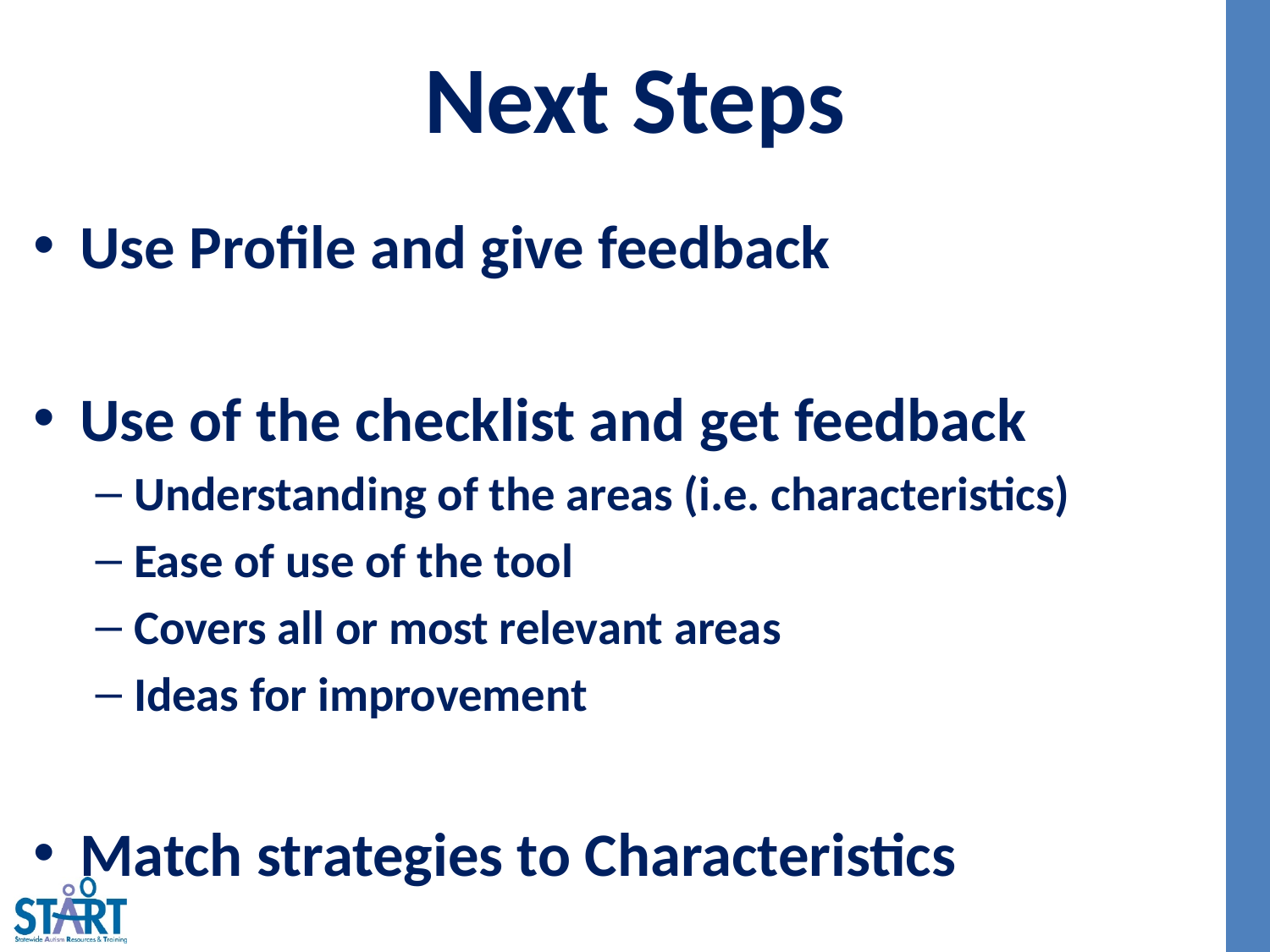

# Next Steps
Use Profile and give feedback

Use of the checklist and get feedback
Understanding of the areas (i.e. characteristics)
Ease of use of the tool
Covers all or most relevant areas
Ideas for improvement

Match strategies to Characteristics